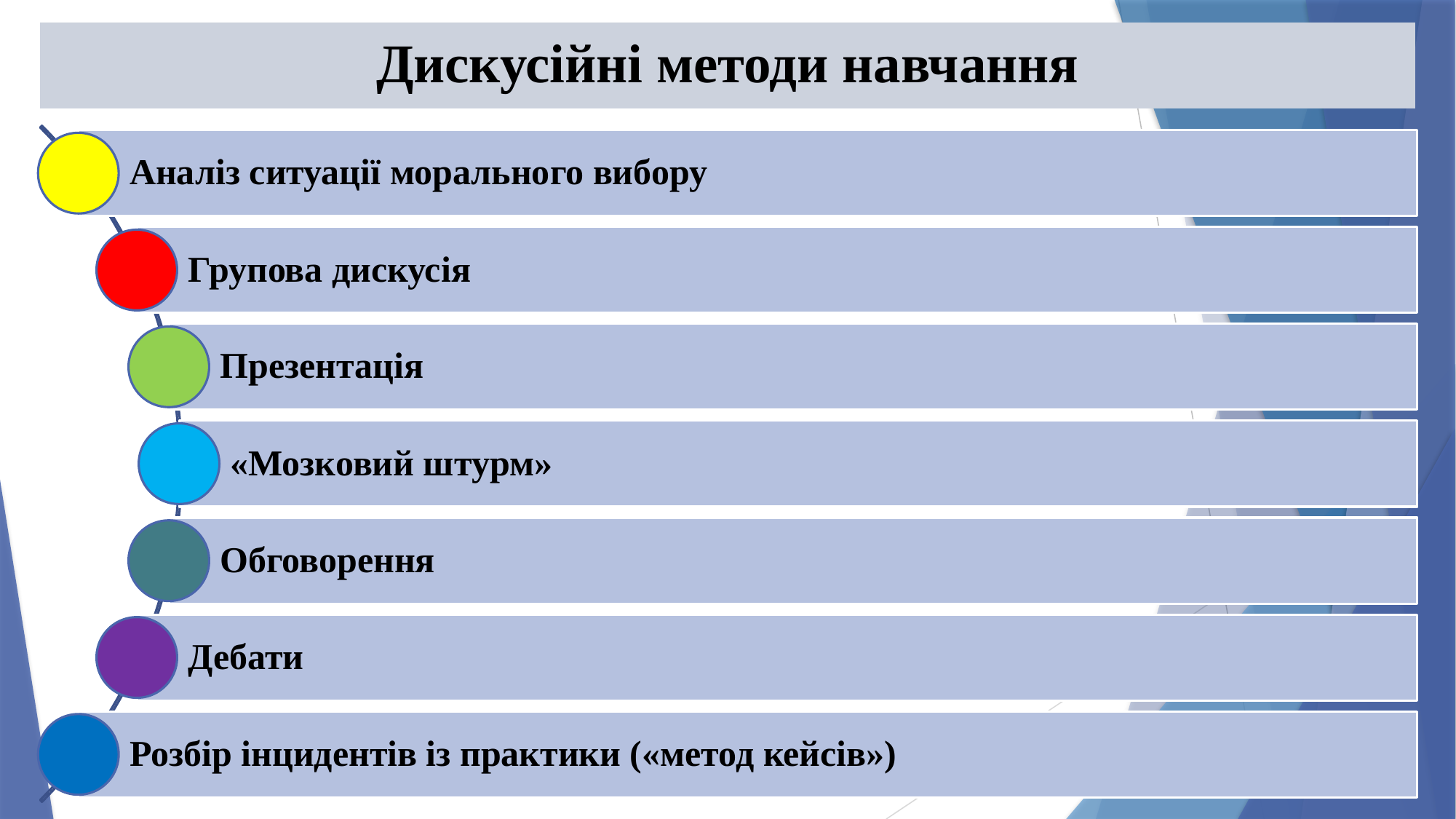

# Дискусійні методи навчання
Аналіз ситуації морального вибору
Групова дискусія
Презентація
«Мозковий штурм»
Обговорення
Дебати
Розбір інцидентів із практики («метод кейсів»)